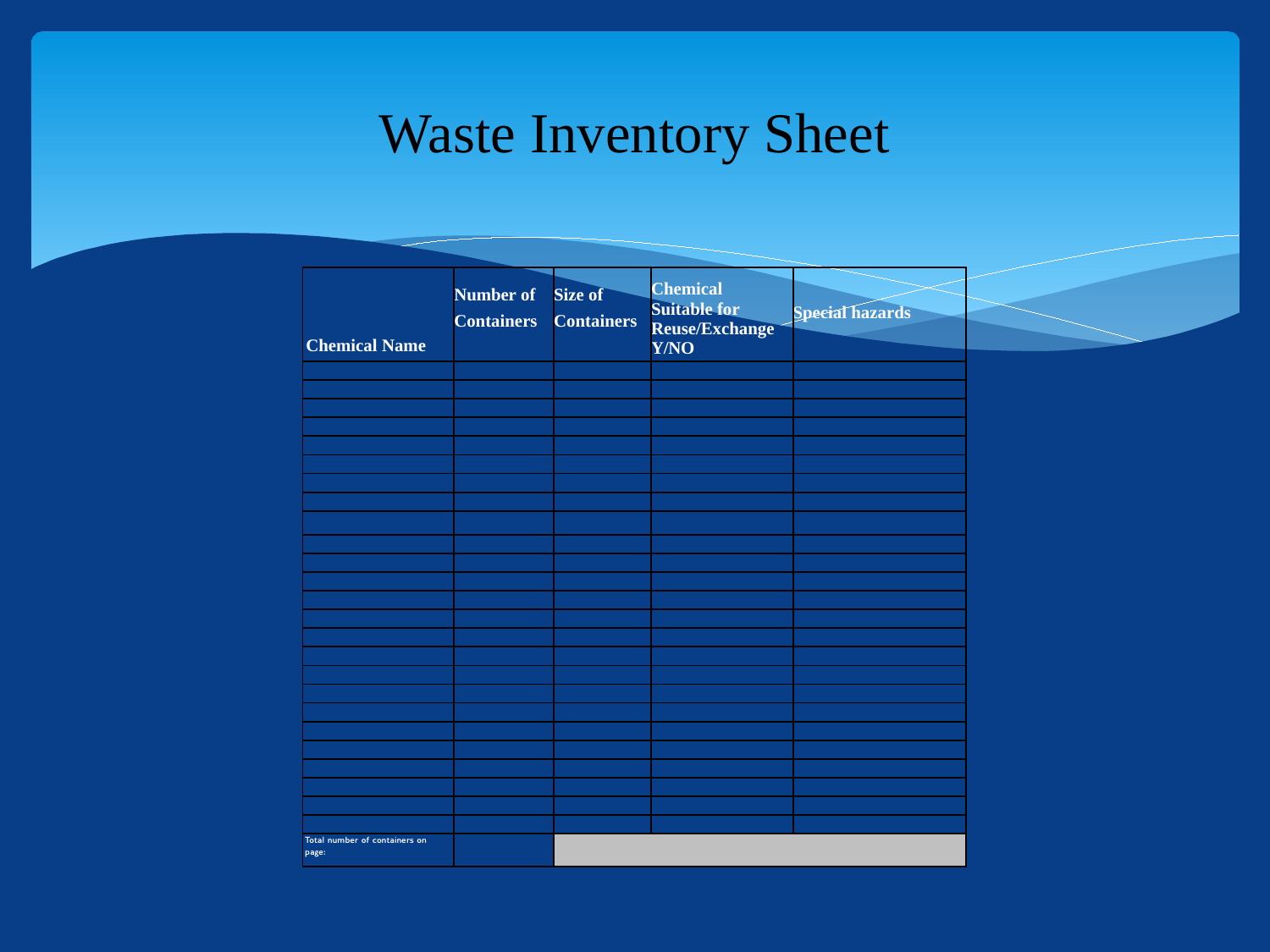

# Waste Inventory Sheet
| Chemical Name | Number of Containers | Size of Containers | Chemical Suitable for Reuse/Exchange Y/NO | Special hazards |
| --- | --- | --- | --- | --- |
|  |  |  |  |  |
|  |  |  |  |  |
|  |  |  |  |  |
|  |  |  |  |  |
|  |  |  |  |  |
|  |  |  |  |  |
|  |  |  |  |  |
|  |  |  |  |  |
|  |  |  |  |  |
|  |  |  |  |  |
|  |  |  |  |  |
|  |  |  |  |  |
|  |  |  |  |  |
|  |  |  |  |  |
|  |  |  |  |  |
|  |  |  |  |  |
|  |  |  |  |  |
|  |  |  |  |  |
|  |  |  |  |  |
|  |  |  |  |  |
|  |  |  |  |  |
|  |  |  |  |  |
|  |  |  |  |  |
|  |  |  |  |  |
|  |  |  |  |  |
| Total number of containers on page: |  |  |  |  |